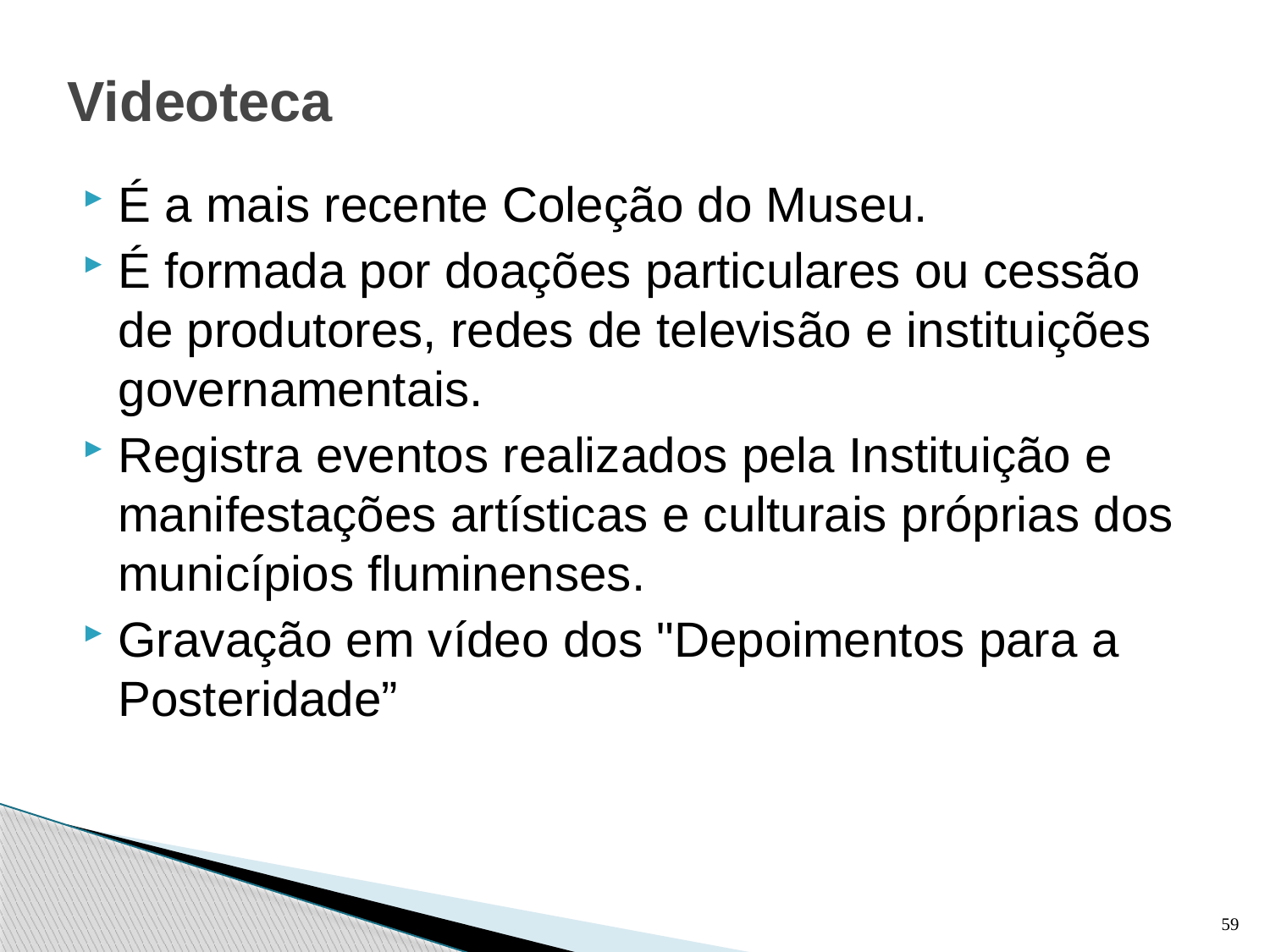

# Videoteca
É a mais recente Coleção do Museu.
É formada por doações particulares ou cessão de produtores, redes de televisão e instituições governamentais.
Registra eventos realizados pela Instituição e manifestações artísticas e culturais próprias dos municípios fluminenses.
Gravação em vídeo dos "Depoimentos para a Posteridade”
59